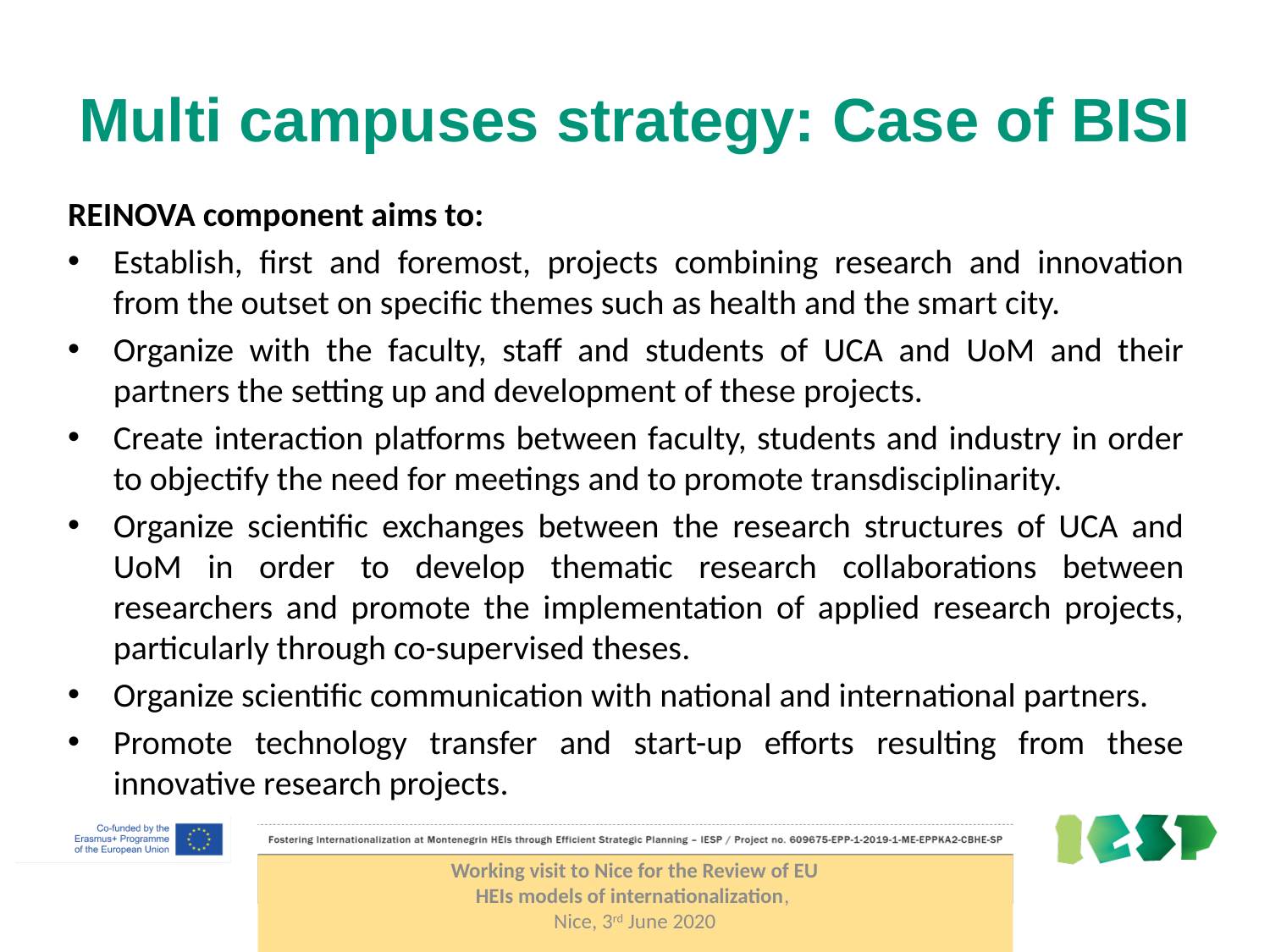

# Multi campuses strategy: Case of BISI
REINOVA component aims to:
Establish, first and foremost, projects combining research and innovation from the outset on specific themes such as health and the smart city.
Organize with the faculty, staff and students of UCA and UoM and their partners the setting up and development of these projects.
Create interaction platforms between faculty, students and industry in order to objectify the need for meetings and to promote transdisciplinarity.
Organize scientific exchanges between the research structures of UCA and UoM in order to develop thematic research collaborations between researchers and promote the implementation of applied research projects, particularly through co-supervised theses.
Organize scientific communication with national and international partners.
Promote technology transfer and start-up efforts resulting from these innovative research projects.
Working visit to Nice for the Review of EU HEIs models of internationalization,
Nice, 3rd June 2020